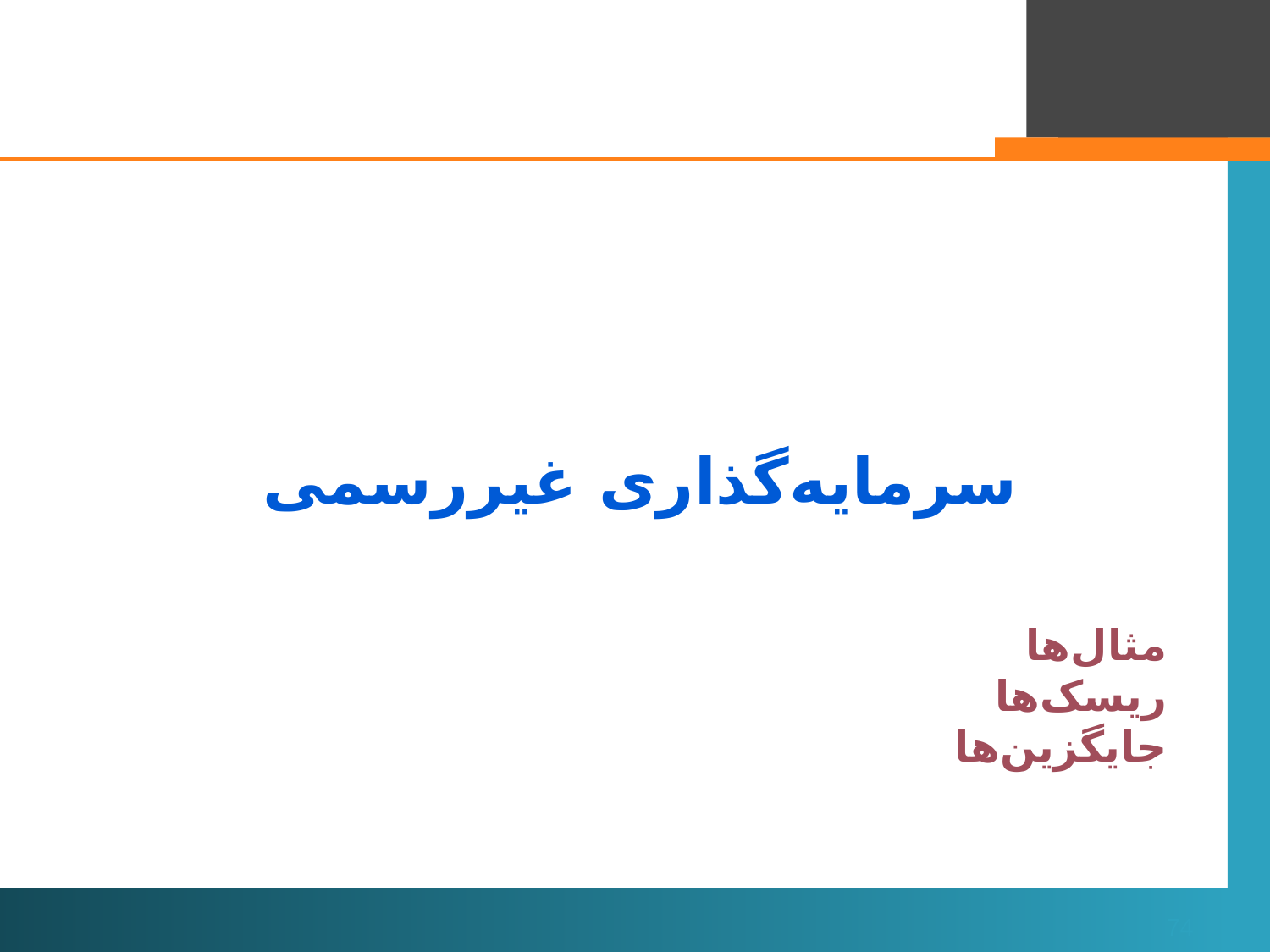

سرمایه‌گذاری غیررسمی

# مثال‌ها ریسک‌ها جایگزین‌ها
74